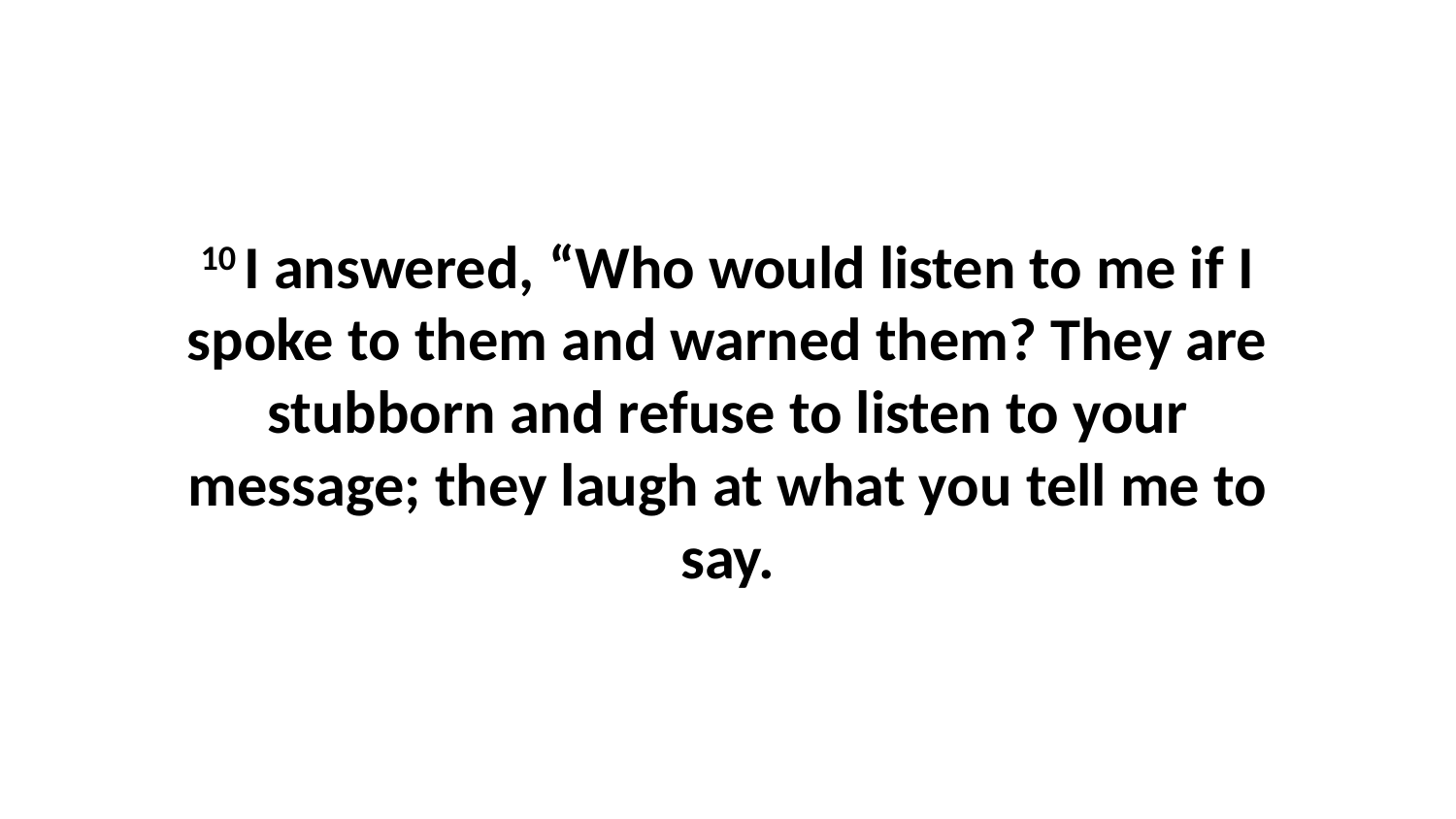

10 I answered, “Who would listen to me if I spoke to them and warned them? They are stubborn and refuse to listen to your message; they laugh at what you tell me to say.